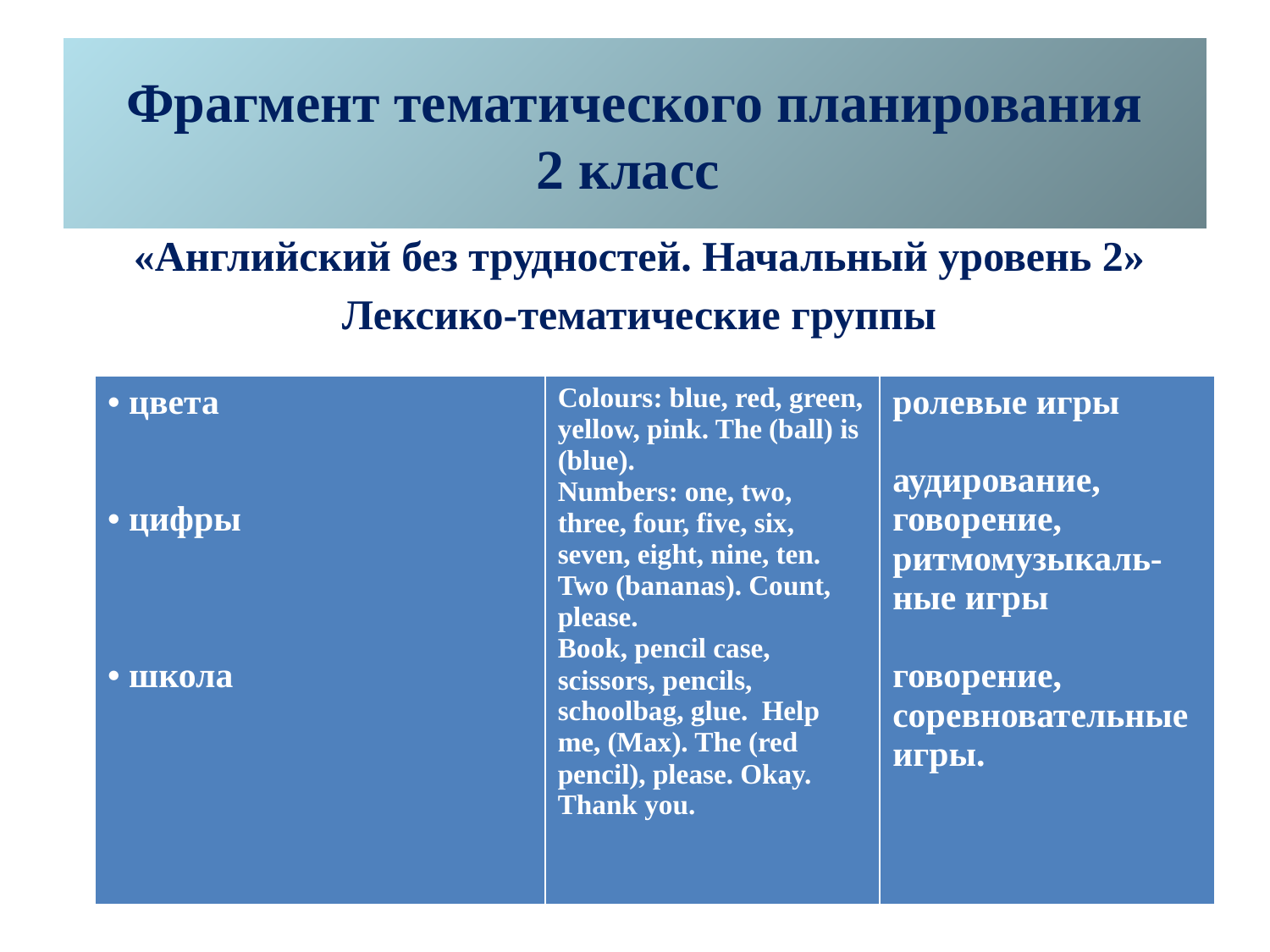

# Фрагмент тематического планирования 2 класс
«Английский без трудностей. Начальный уровень 2»
Лексико-тематические группы

| • цвета • цифры • школа | Colours: blue, red, green, yellow, pink. The (ball) is (blue). Numbers: one, two, three, four, five, six, seven, eight, nine, ten. Two (bananas). Count, please. Book, pencil case, scissors, pencils, schoolbag, glue. Help me, (Max). The (red pencil), please. Okay. Thank you. | ролевые игры аудирование, говорение, ритмомузыкаль- ные игры говорение, соревновательные игры. |
| --- | --- | --- |